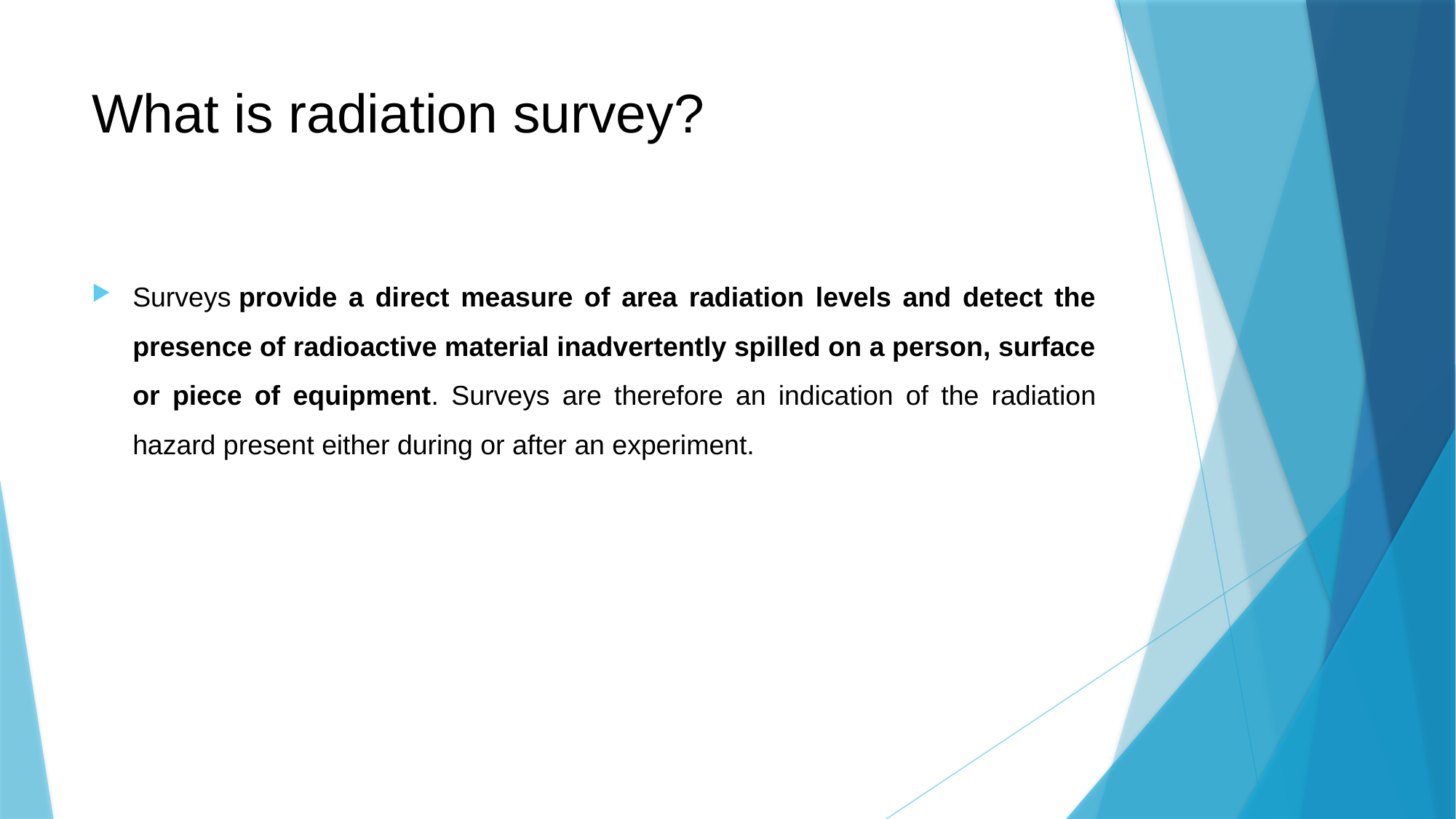

# What is radiation survey?
Surveys provide a direct measure of area radiation levels and detect the presence of radioactive material inadvertently spilled on a person, surface or piece of equipment. Surveys are therefore an indication of the radiation hazard present either during or after an experiment.